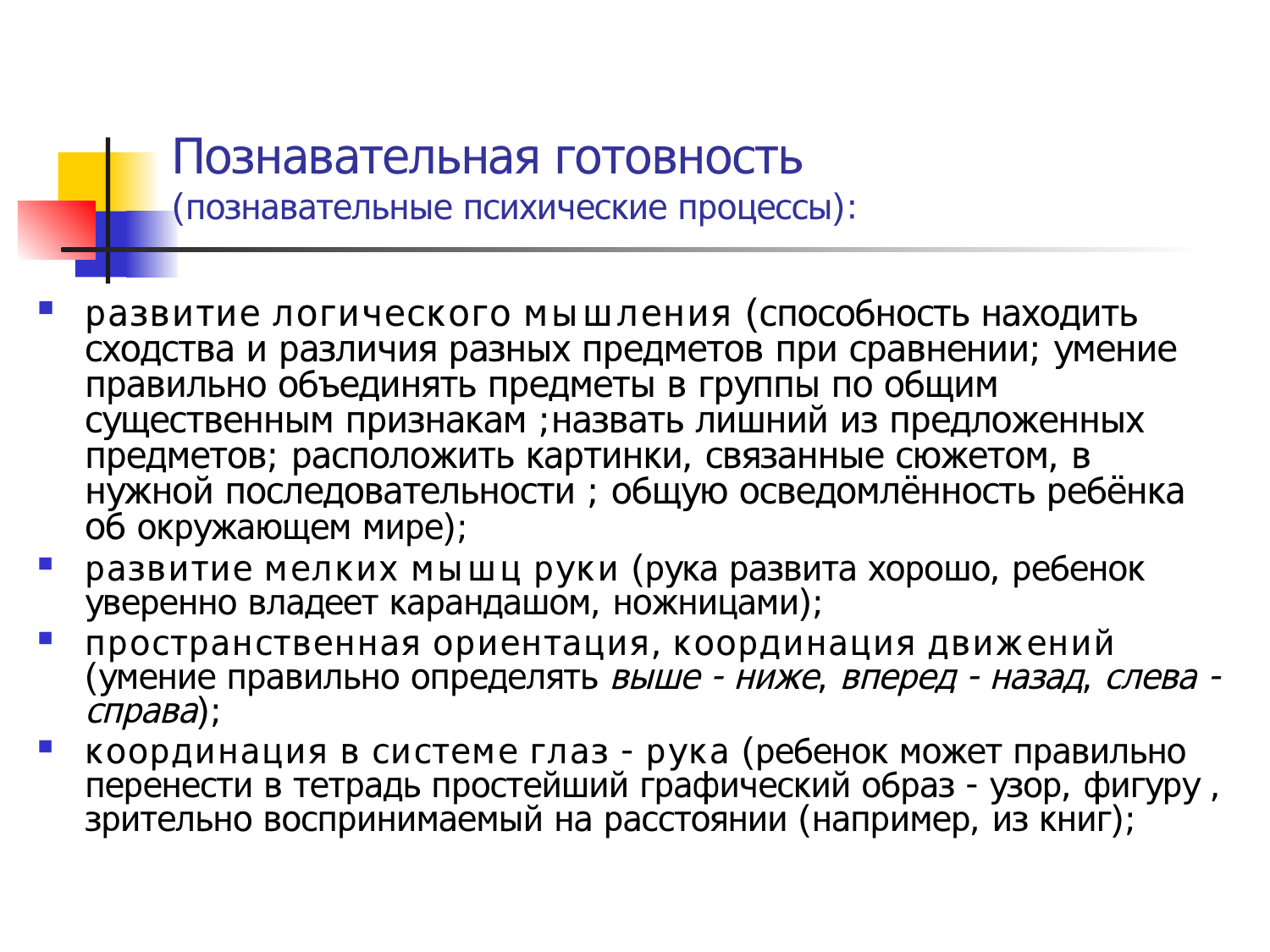

# Познавательная готовность (познавательные психические процессы):

развитие логического мышления (способность находить сходства и различия разных предметов при сравнении; умение правильно объединять предметы в группы по общим существенным признакам ;назвать лишний из предложенных предметов; расположить картинки, связанные сюжетом, в нужной последовательности ; общую осведомлённость ребёнка об окружающем мире);
развитие мелких мышц руки (рука развита хорошо, ребенок уверенно владеет карандашом, ножницами);
пространственная ориентация, координация движений (умение правильно определять выше - ниже, вперед - назад, слева - справа);
координация в системе глаз - рука (ребенок может правильно перенести в тетрадь простейший графический образ - узор, фигуру , зрительно воспринимаемый на расстоянии (например, из книг);